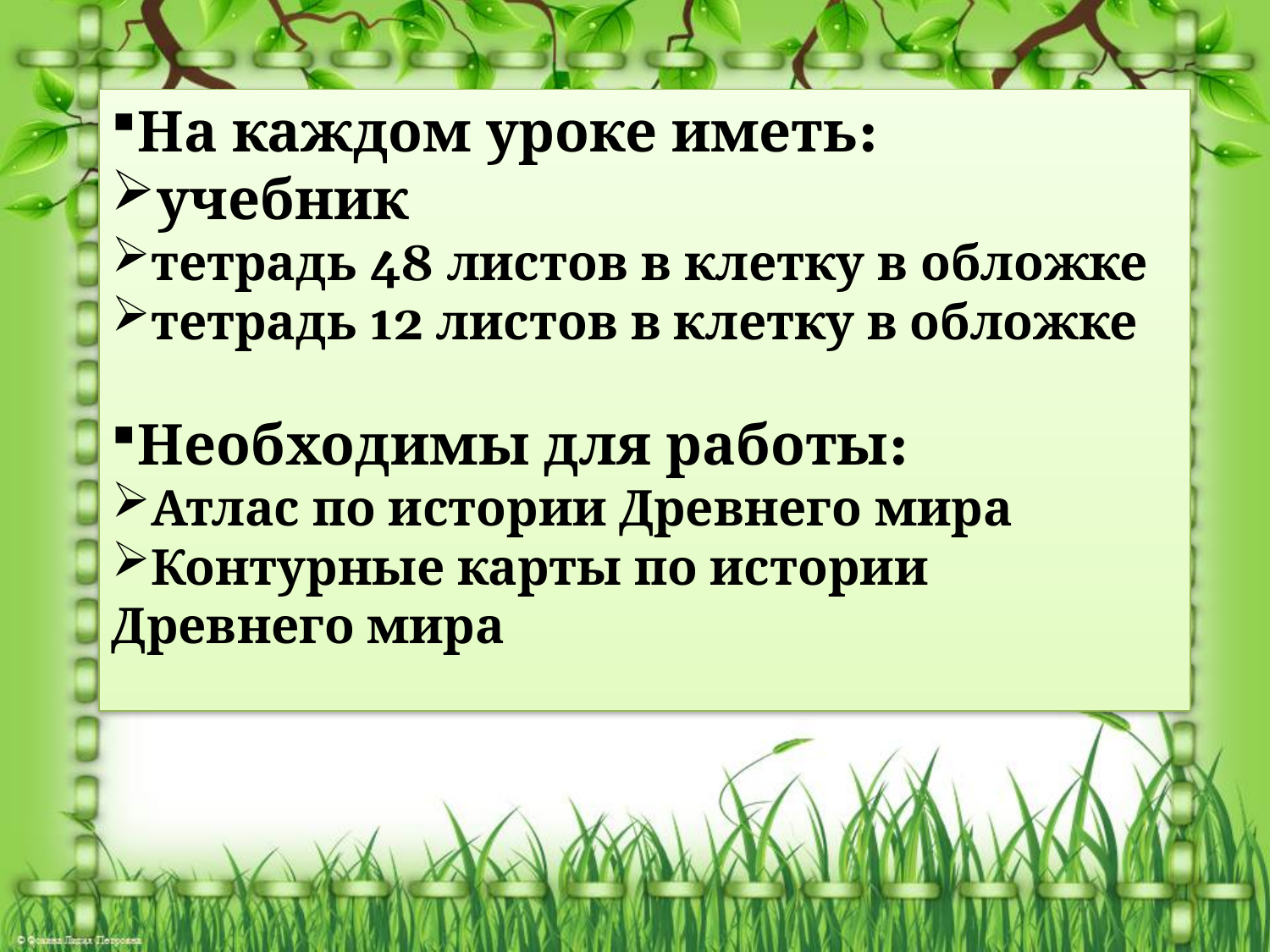

На каждом уроке иметь:
учебник
тетрадь 48 листов в клетку в обложке
тетрадь 12 листов в клетку в обложке

Необходимы для работы:
Атлас по истории Древнего мира
Контурные карты по истории Древнего мира